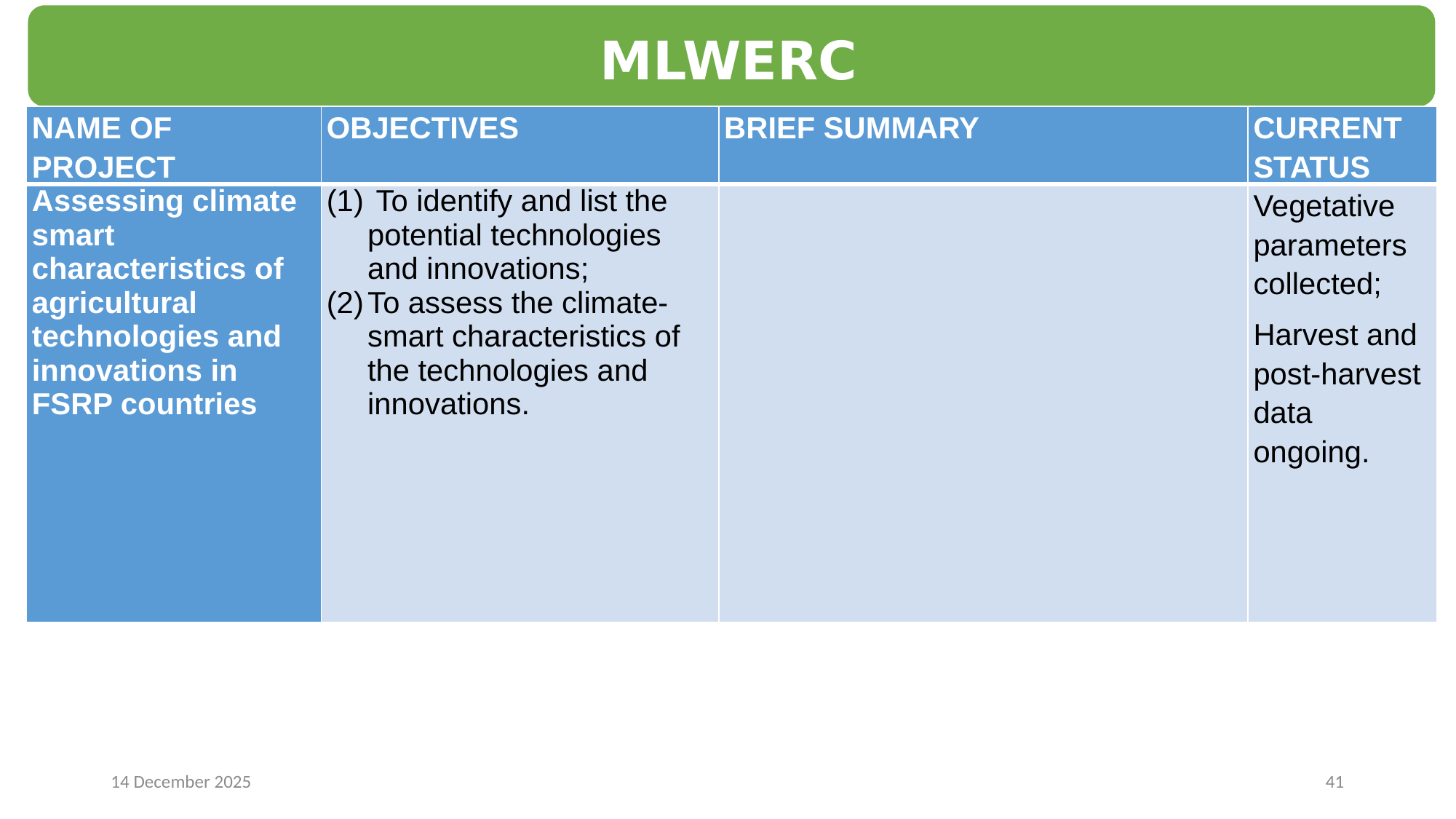

MLWERC
| NAME OF PROJECT | OBJECTIVES | BRIEF SUMMARY | CURRENT STATUS |
| --- | --- | --- | --- |
| Assessing climate smart characteristics of agricultural technologies and innovations in FSRP countries | To identify and list the potential technologies and innovations; To assess the climate-smart characteristics of the technologies and innovations. |  | Vegetative parameters collected; Harvest and post-harvest data ongoing. |
14 December 2025
41